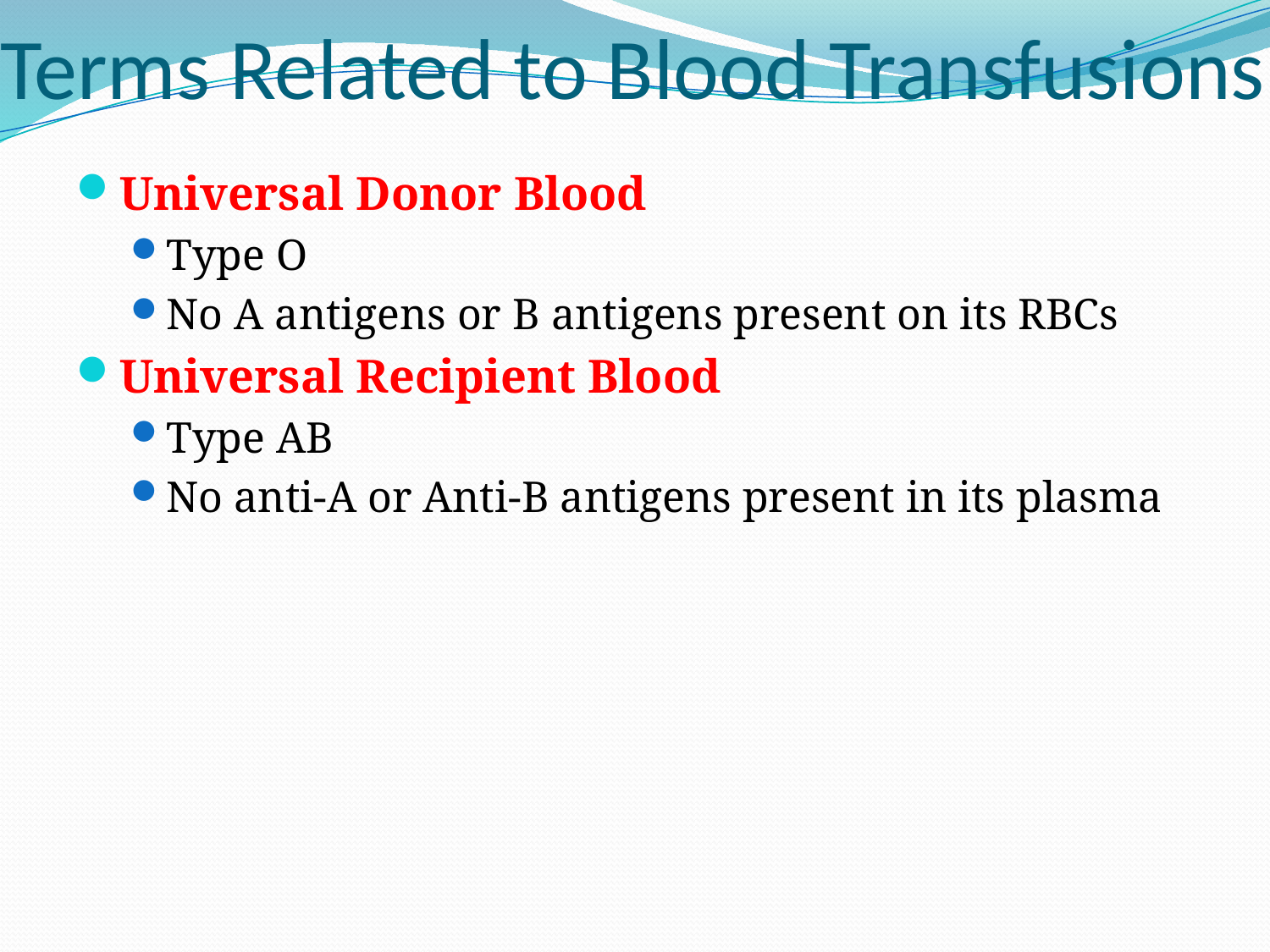

# Terms Related to Blood Transfusions
Universal Donor Blood
Type O
No A antigens or B antigens present on its RBCs
Universal Recipient Blood
Type AB
No anti-A or Anti-B antigens present in its plasma